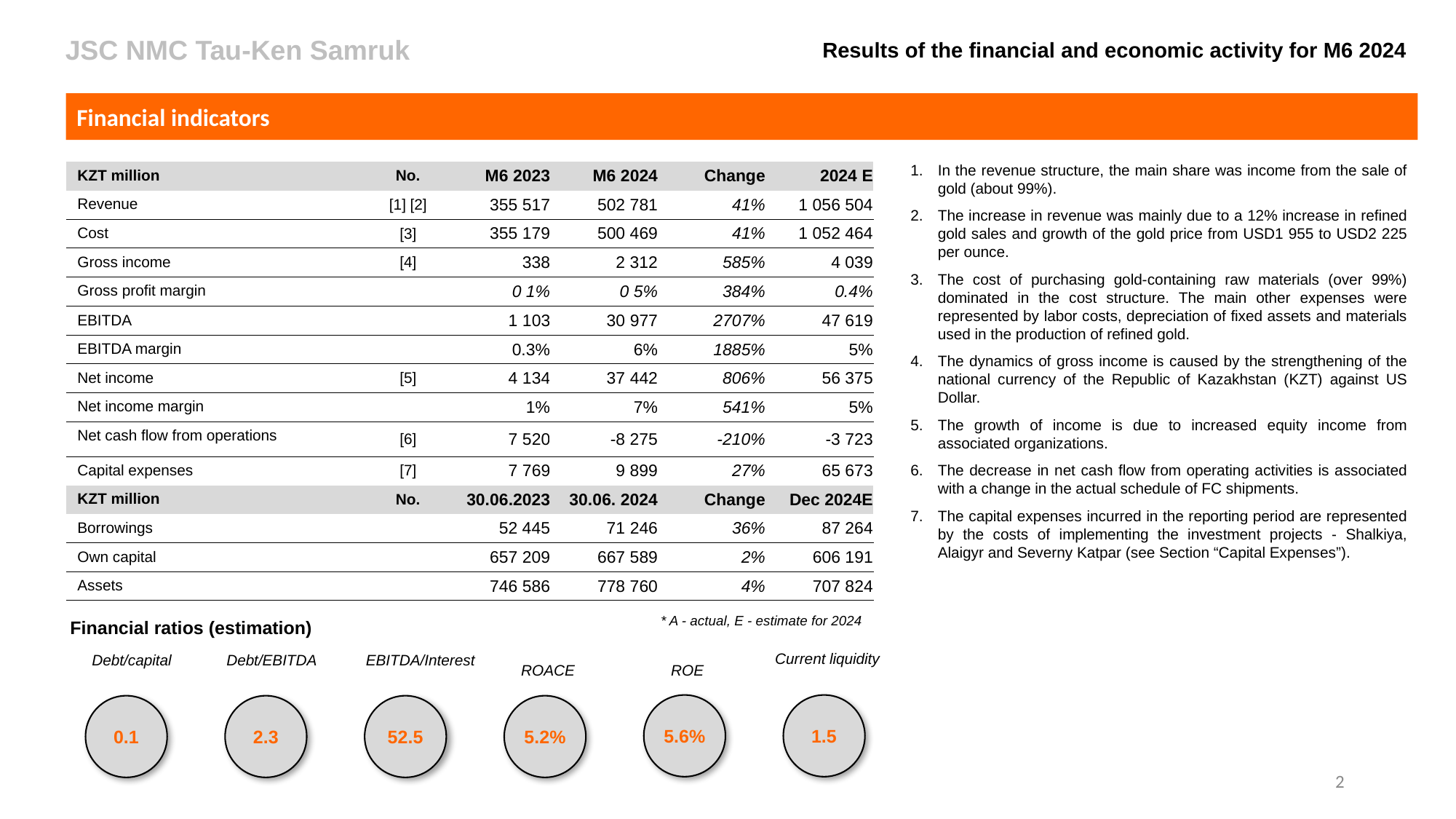

JSC NMC Tau-Ken Samruk
Results of the financial and economic activity for M6 2024
Financial indicators
In the revenue structure, the main share was income from the sale of gold (about 99%).
The increase in revenue was mainly due to a 12% increase in refined gold sales and growth of the gold price from USD1 955 to USD2 225 per ounce.
The cost of purchasing gold-containing raw materials (over 99%) dominated in the cost structure. The main other expenses were represented by labor costs, depreciation of fixed assets and materials used in the production of refined gold.
The dynamics of gross income is caused by the strengthening of the national currency of the Republic of Kazakhstan (KZT) against US Dollar.
The growth of income is due to increased equity income from associated organizations.
The decrease in net cash flow from operating activities is associated with a change in the actual schedule of FC shipments.
The capital expenses incurred in the reporting period are represented by the costs of implementing the investment projects - Shalkiya, Alaigyr and Severny Katpar (see Section “Capital Expenses”).
| KZT million | No. | M6 2023 | M6 2024 | Change | 2024 E |
| --- | --- | --- | --- | --- | --- |
| Revenue | [1] [2] | 355 517 | 502 781 | 41% | 1 056 504 |
| Cost | [3] | 355 179 | 500 469 | 41% | 1 052 464 |
| Gross income | [4] | 338 | 2 312 | 585% | 4 039 |
| Gross profit margin |  | 0 1% | 0 5% | 384% | 0.4% |
| EBITDA |  | 1 103 | 30 977 | 2707% | 47 619 |
| EBITDA margin |  | 0.3% | 6% | 1885% | 5% |
| Net income | [5] | 4 134 | 37 442 | 806% | 56 375 |
| Net income margin |  | 1% | 7% | 541% | 5% |
| Net cash flow from operations | [6] | 7 520 | -8 275 | -210% | -3 723 |
| Capital expenses | [7] | 7 769 | 9 899 | 27% | 65 673 |
| KZT million | No. | 30.06.2023 | 30.06. 2024 | Change | Dec 2024E |
| Borrowings |  | 52 445 | 71 246 | 36% | 87 264 |
| Own capital |  | 657 209 | 667 589 | 2% | 606 191 |
| Assets |  | 746 586 | 778 760 | 4% | 707 824 |
* A - actual, E - estimate for 2024
Financial ratios (estimation)
Current liquidity
Debt/capital
Debt/EBITDA
EBITDA/Interest
ROACE
ROE
5.6%
1.5
0.1
2.3
52.5
5.2%
2